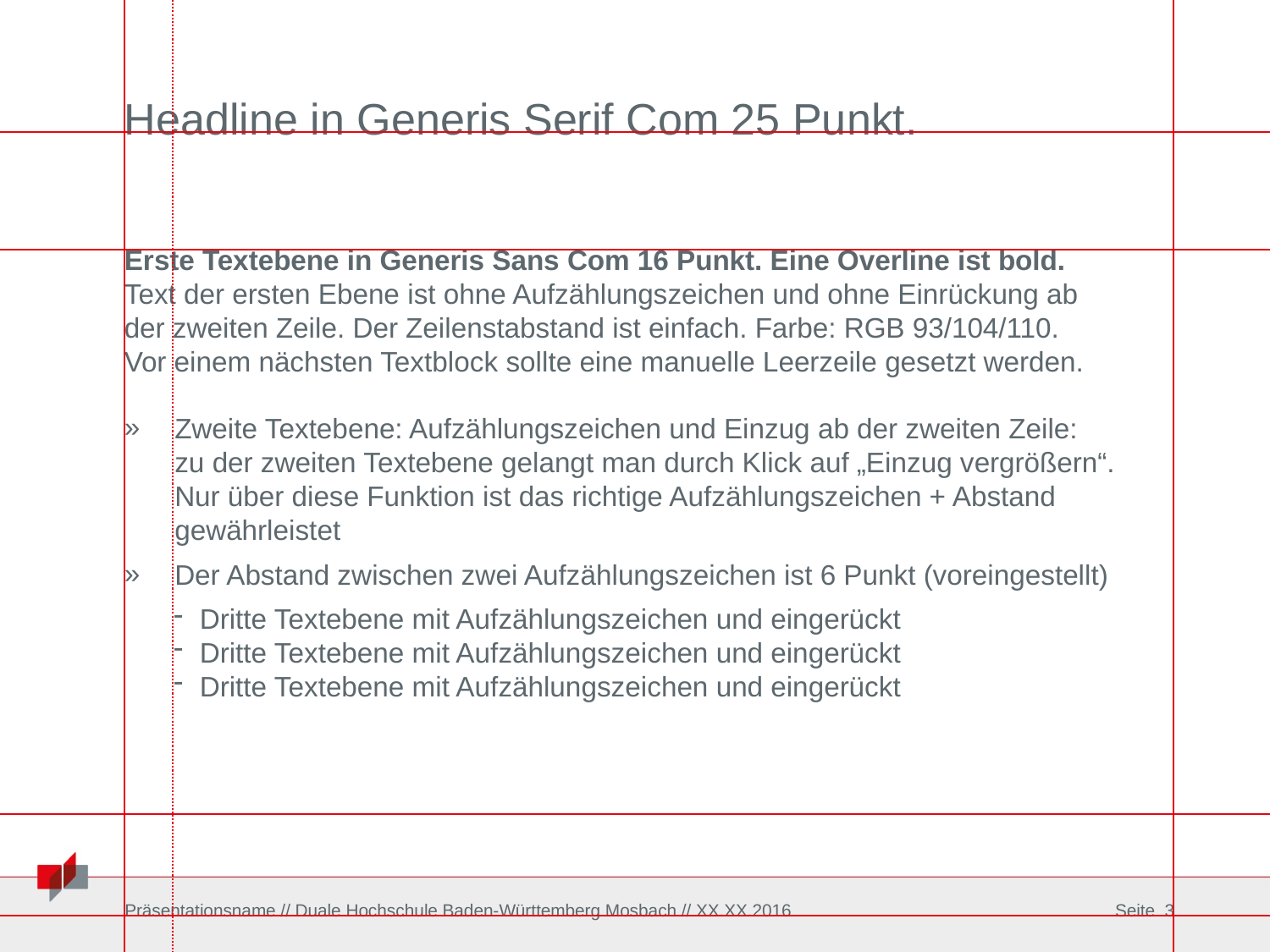

# Headline in Generis Serif Com 25 Punkt.
Erste Textebene in Generis Sans Com 16 Punkt. Eine Overline ist bold.
Text der ersten Ebene ist ohne Aufzählungszeichen und ohne Einrückung ab
der zweiten Zeile. Der Zeilenstabstand ist einfach. Farbe: RGB 93/104/110.
Vor einem nächsten Textblock sollte eine manuelle Leerzeile gesetzt werden.

Zweite Textebene: Aufzählungszeichen und Einzug ab der zweiten Zeile:
zu der zweiten Textebene gelangt man durch Klick auf „Einzug vergrößern“.
Nur über diese Funktion ist das richtige Aufzählungszeichen + Abstand gewährleistet
Der Abstand zwischen zwei Aufzählungszeichen ist 6 Punkt (voreingestellt)
Dritte Textebene mit Aufzählungszeichen und eingerückt
Dritte Textebene mit Aufzählungszeichen und eingerückt
Dritte Textebene mit Aufzählungszeichen und eingerückt

Präsentationsname // Duale Hochschule Baden-Württemberg Mosbach // XX.XX.2016
Seite  3